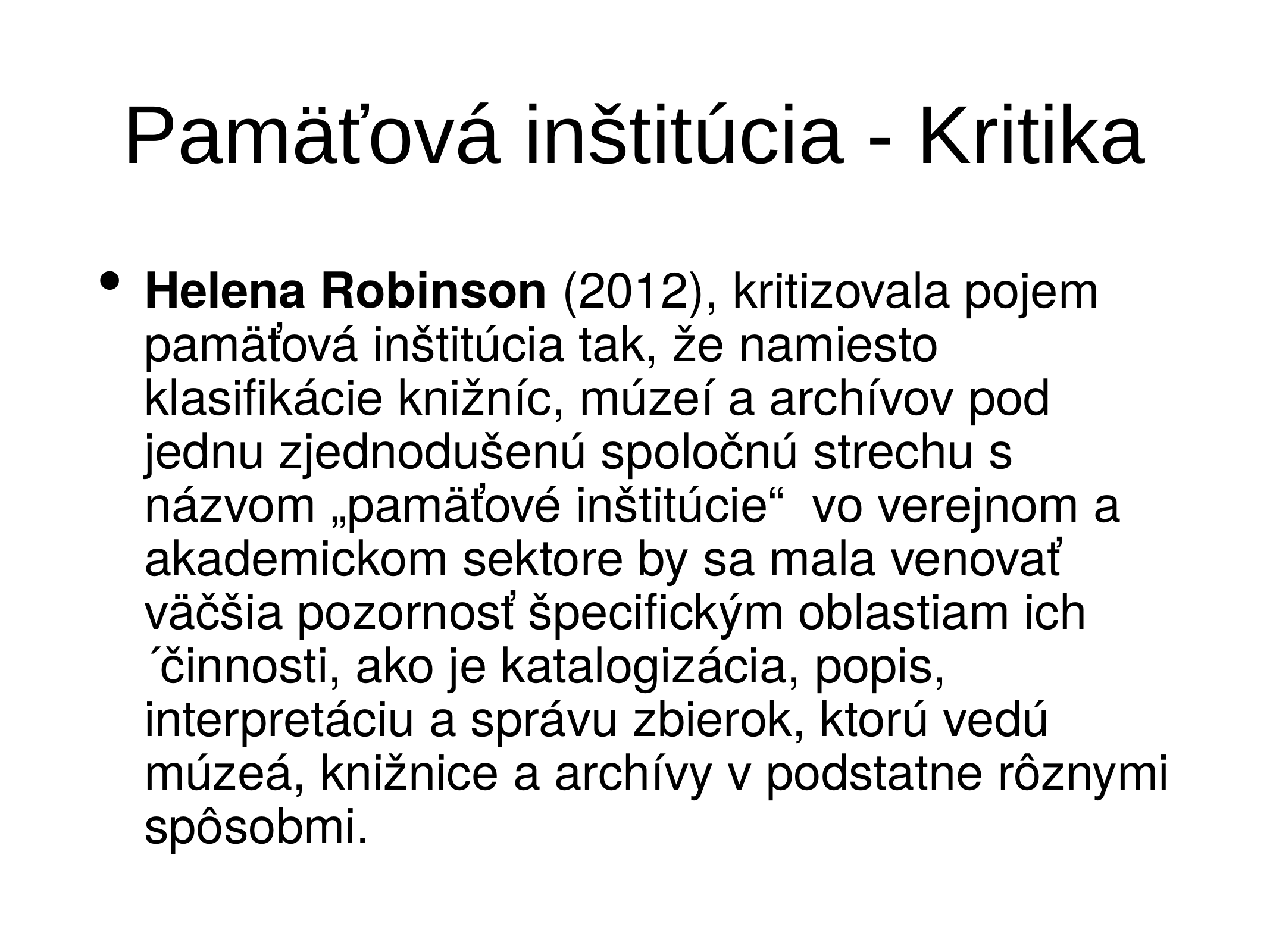

# Pamäťová inštitúcia - Kritika
Helena Robinson (2012), kritizovala pojem pamäťová inštitúcia tak, že namiesto klasifikácie knižníc, múzeí a archívov pod jednu zjednodušenú spoločnú strechu s názvom „pamäťové inštitúcie“  vo verejnom a akademickom sektore by sa mala venovať väčšia pozornosť špecifickým oblastiam ich ´činnosti, ako je katalogizácia, popis, interpretáciu a správu zbierok, ktorú vedú múzeá, knižnice a archívy v podstatne rôznymi spôsobmi.